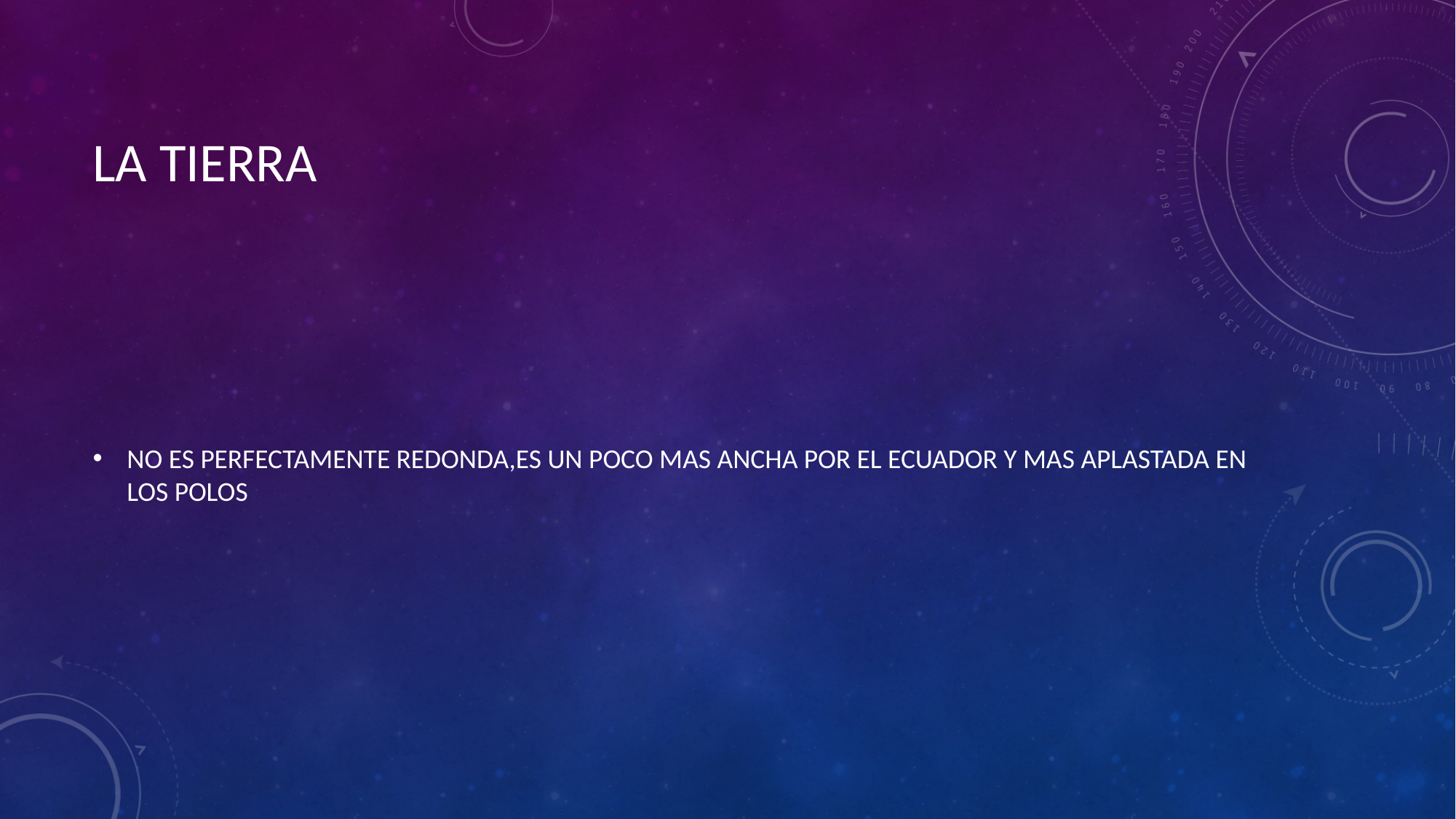

# LA TIERRA
NO ES PERFECTAMENTE REDONDA,ES UN POCO MAS ANCHA POR EL ECUADOR Y MAS APLASTADA EN LOS POLOS